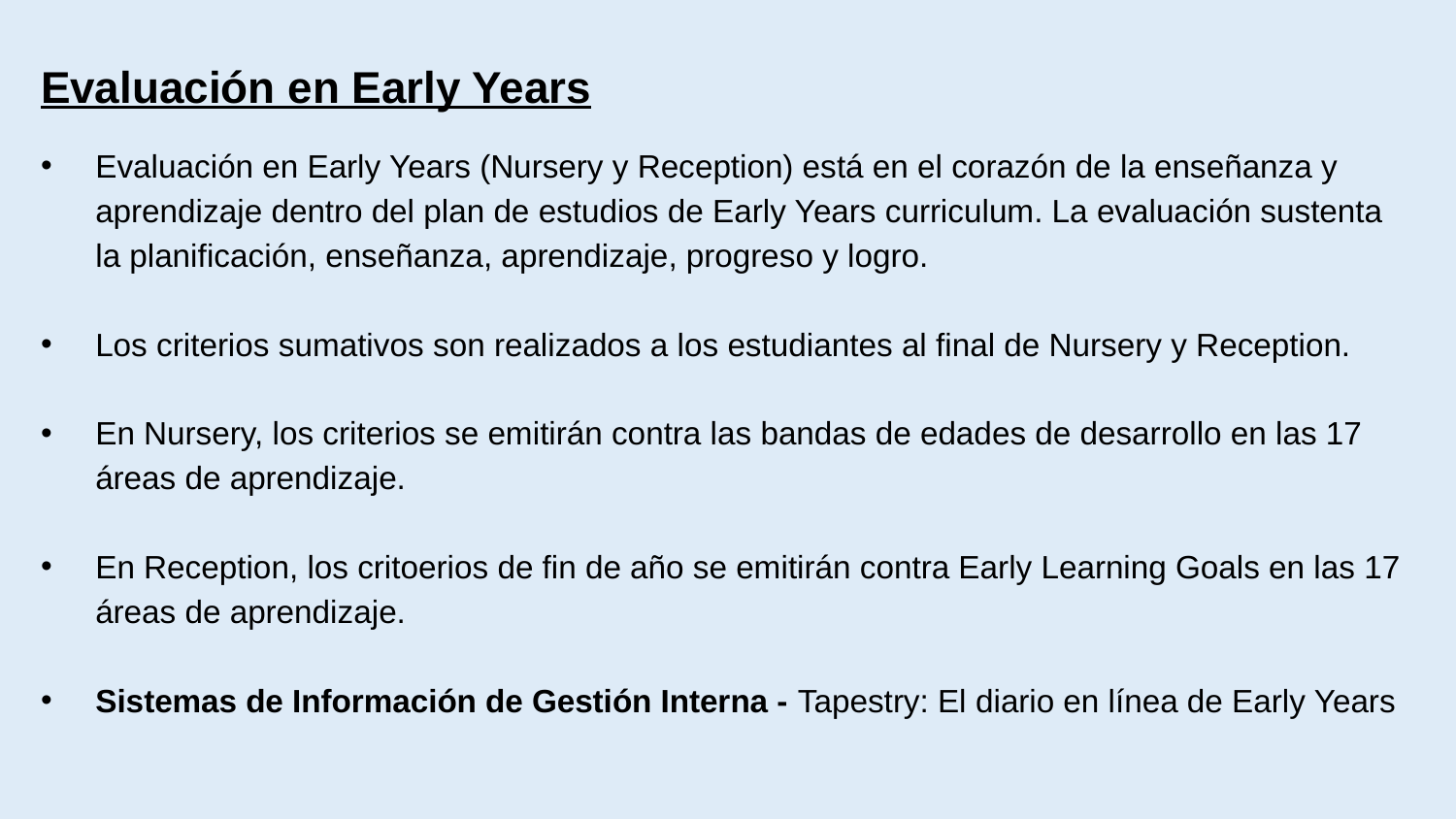

Evaluación en Early Years

Evaluación en Early Years (Nursery y Reception) está en el corazón de la enseñanza y aprendizaje dentro del plan de estudios de Early Years curriculum. La evaluación sustenta la planificación, enseñanza, aprendizaje, progreso y logro.

Los criterios sumativos son realizados a los estudiantes al final de Nursery y Reception.

En Nursery, los criterios se emitirán contra las bandas de edades de desarrollo en las 17 áreas de aprendizaje.

En Reception, los critoerios de fin de año se emitirán contra Early Learning Goals en las 17 áreas de aprendizaje.

Sistemas de Información de Gestión Interna - Tapestry: El diario en línea de Early Years